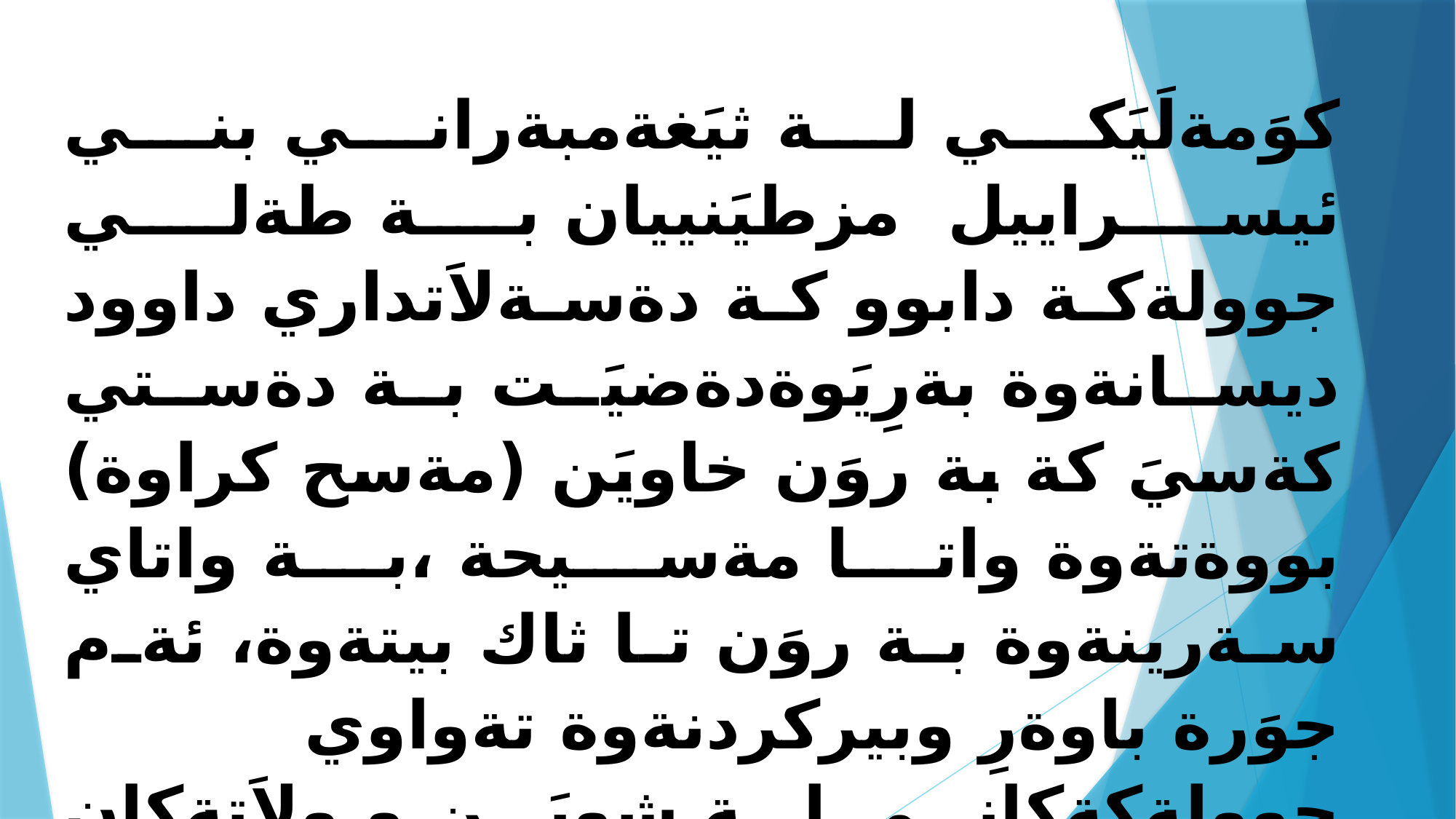

كوَمةلَيَكي لة ثيَغةمبةراني بني ئيسراييل  مزطيَنييان بة طةلي جوولةكة دابوو كة دةسةلاَتداري داوود ديسانةوة بةرِيَوةدةضيَت بة دةستي كةسيَ كة بة روَن خاويَن (مةسح كراوة) بووةتةوة واتا مةسيحة ،بة واتاي سةرينةوة بة روَن تا ثاك بيتةوة، ئةم جوَرة باوةرِ وبيركردنةوة تةواوي جوولةكةكاني لة شويَن و ولاَتةكان ثيَكةوة بةستةوة وهةمووياني لة هةر جوَرة بارودوَخيَك ولة هةموو جيَطةيةك يةكطرتوو وئامادةي سةرهةلَداني مةسيح كرد بوو.